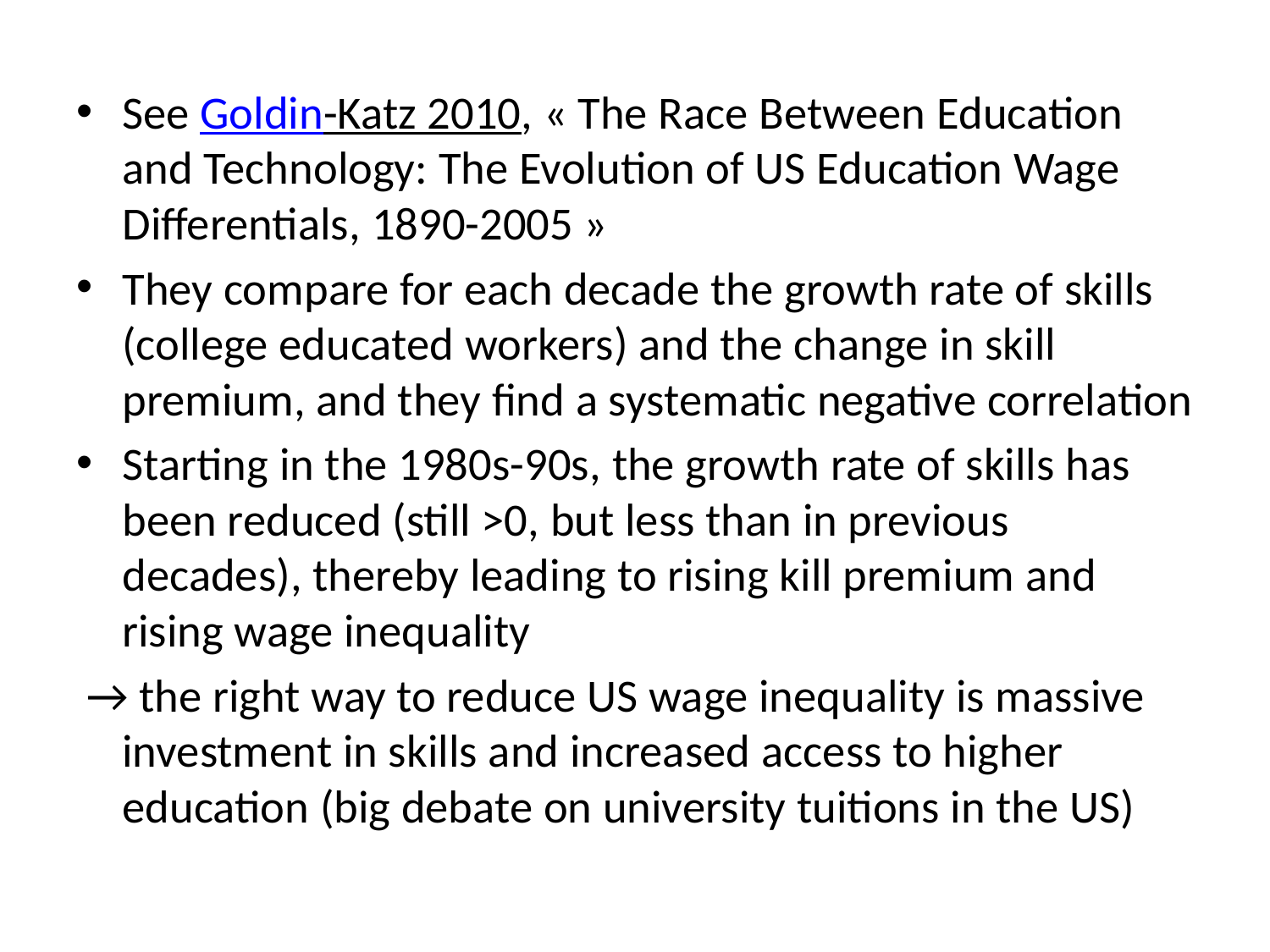

See Goldin-Katz 2010, « The Race Between Education and Technology: The Evolution of US Education Wage Differentials, 1890-2005 »
They compare for each decade the growth rate of skills (college educated workers) and the change in skill premium, and they find a systematic negative correlation
Starting in the 1980s-90s, the growth rate of skills has been reduced (still >0, but less than in previous decades), thereby leading to rising kill premium and rising wage inequality
 → the right way to reduce US wage inequality is massive investment in skills and increased access to higher education (big debate on university tuitions in the US)